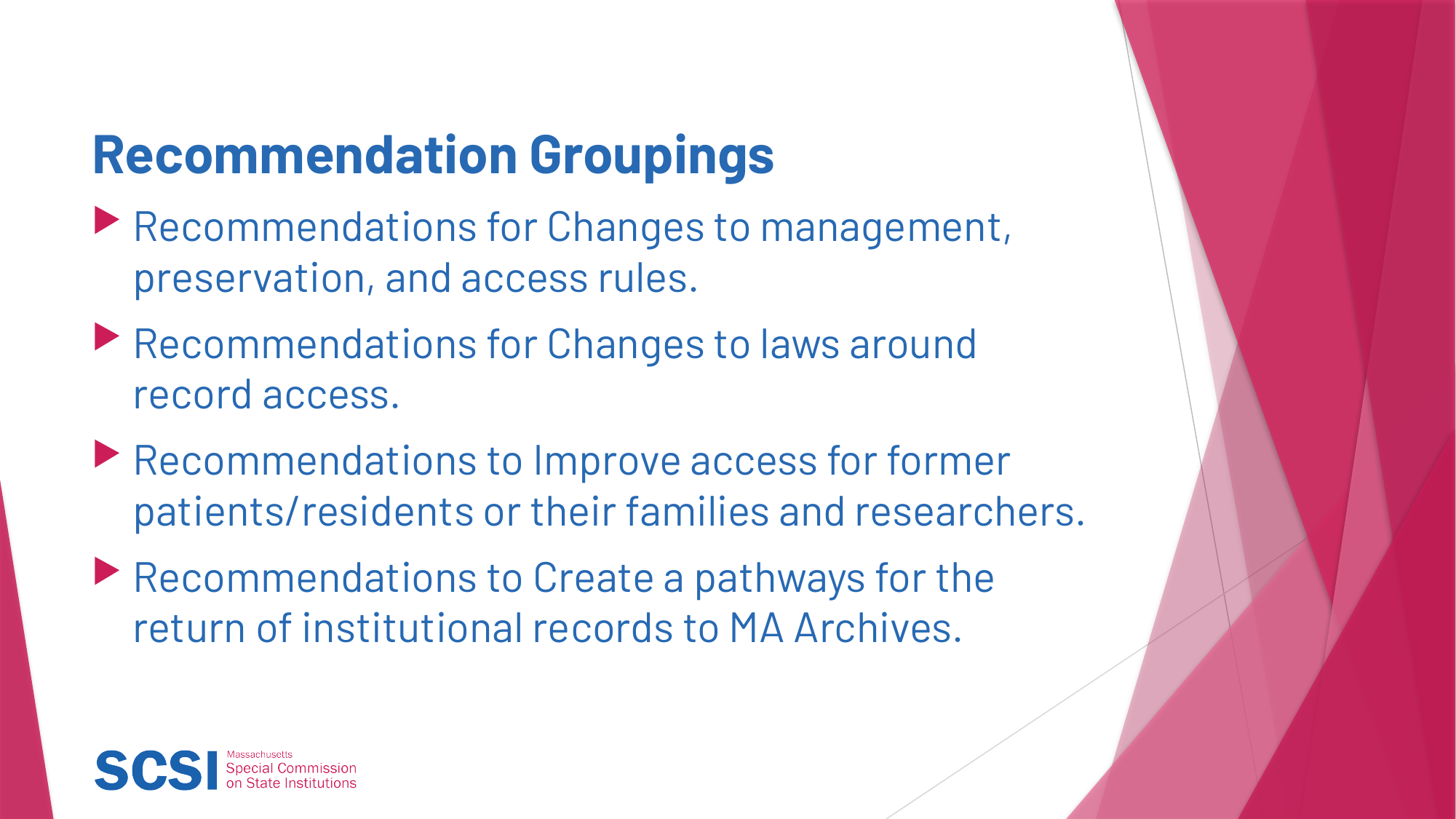

# Recommendation Groupings
Recommendations for Changes to management, preservation, and access rules.
Recommendations for Changes to laws around record access.
Recommendations to Improve access for former patients/residents or their families and researchers.
Recommendations to Create a pathways for the return of institutional records to MA Archives.